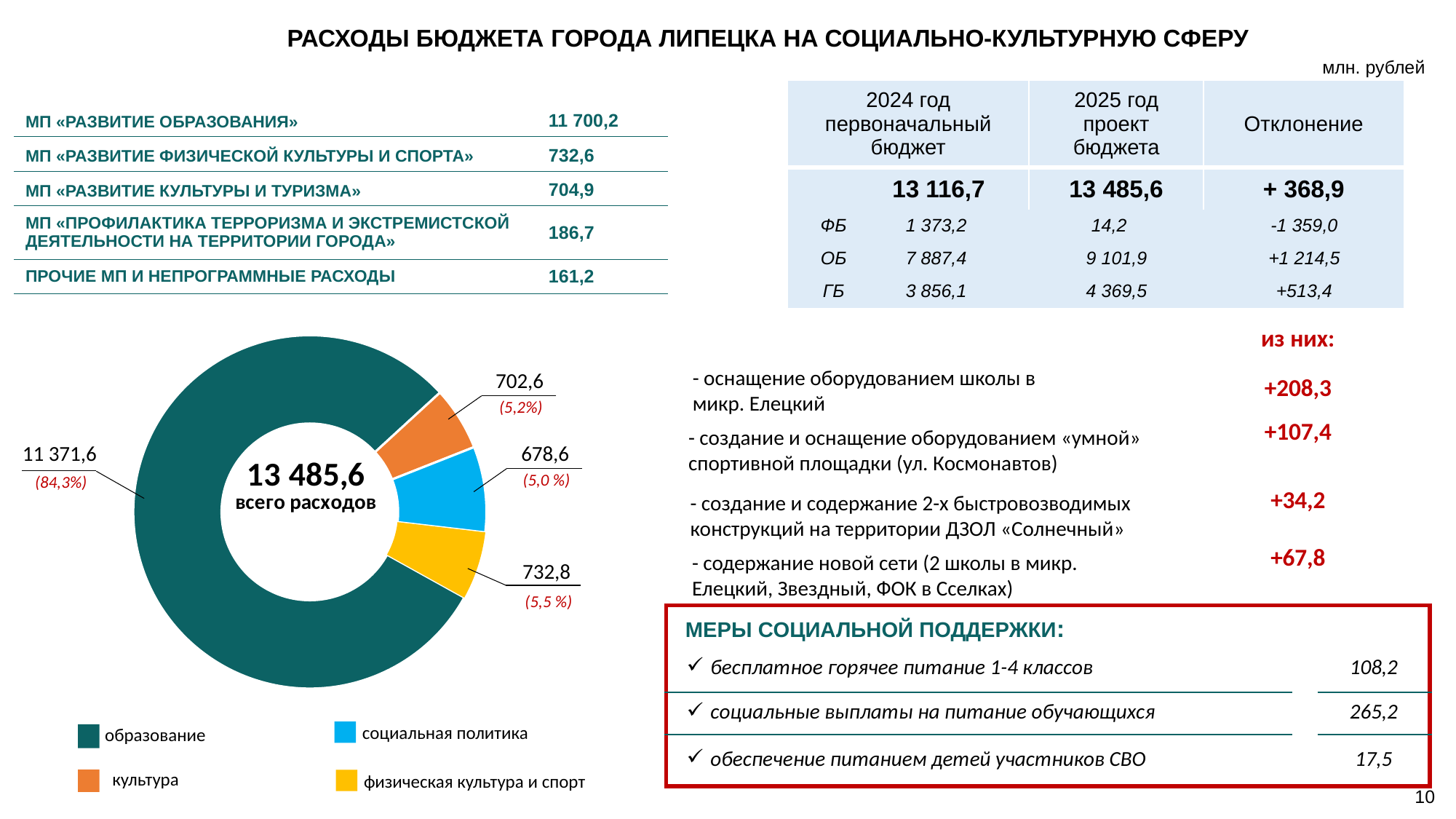

Расходы бюджета города Липецка на социально-культурную сферу
млн. рублей
| 2024 год первоначальный бюджет | 2025 год проект бюджета | Отклонение |
| --- | --- | --- |
| 13 116,7 | 13 485,6 | + 368,9 |
| МП «Развитие образования» | 11 700,2 |
| --- | --- |
| МП «Развитие физической культуры и спорта» | 732,6 |
| МП «развитие культуры и туризма» | 704,9 |
| МП «профилактика терроризма и экстремистской деятельности на территории города» | 186,7 |
| Прочие Мп и непрограммные расходы | 161,2 |
| ФБ | 1 373,2 | 14,2 | -1 359,0 |
| --- | --- | --- | --- |
| ОБ | 7 887,4 | 9 101,9 | +1 214,5 |
| ГБ | 3 856,1 | 4 369,5 | +513,4 |
из них:

### Chart

| Category | Продажи |
|---|---|
| Кв. 1 | 7705.3 |
| Кв. 2 | 560.2 |
| Кв. 3 | 753.0 |

- оснащение оборудованием школы в микр. Елецкий

- создание и оснащение оборудованием «умной» спортивной площадки (ул. Космонавтов)

- создание и содержание 2-х быстровозводимых конструкций на территории ДЗОЛ «Солнечный»

702,6
(5,2%)
| +208,3 |
| --- |
| +107,4 |
| +34,2 |
| +67,8 |
11 371,6
(84,3%)
678,6
(5,0 %)
- содержание новой сети (2 школы в микр. Елецкий, Звездный, ФОК в Сселках)
732,8
(5,5 %)
| бесплатное горячее питание 1-4 классов |  | 108,2 |
| --- | --- | --- |
| социальные выплаты на питание обучающихся |  | 265,2 |
| обеспечение питанием детей участников СВО |  | 17,5 |
МЕРЫ СОЦИАЛЬНОЙ ПОДДЕРЖКИ:
социальная политика

образование

культура

физическая культура и спорт

10